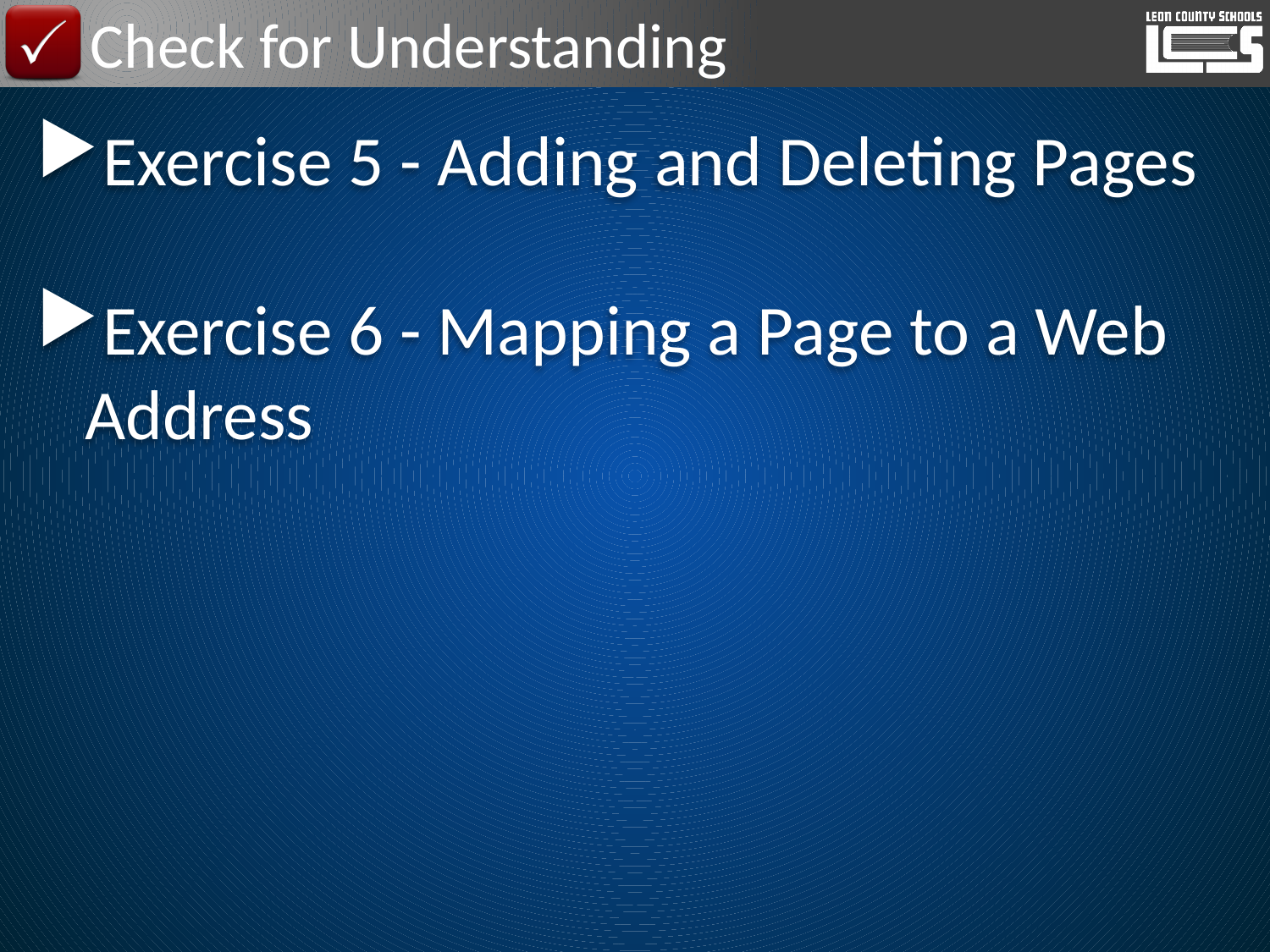

# Check for Understanding
Exercise 5 - Adding and Deleting Pages
Exercise 6 - Mapping a Page to a Web Address